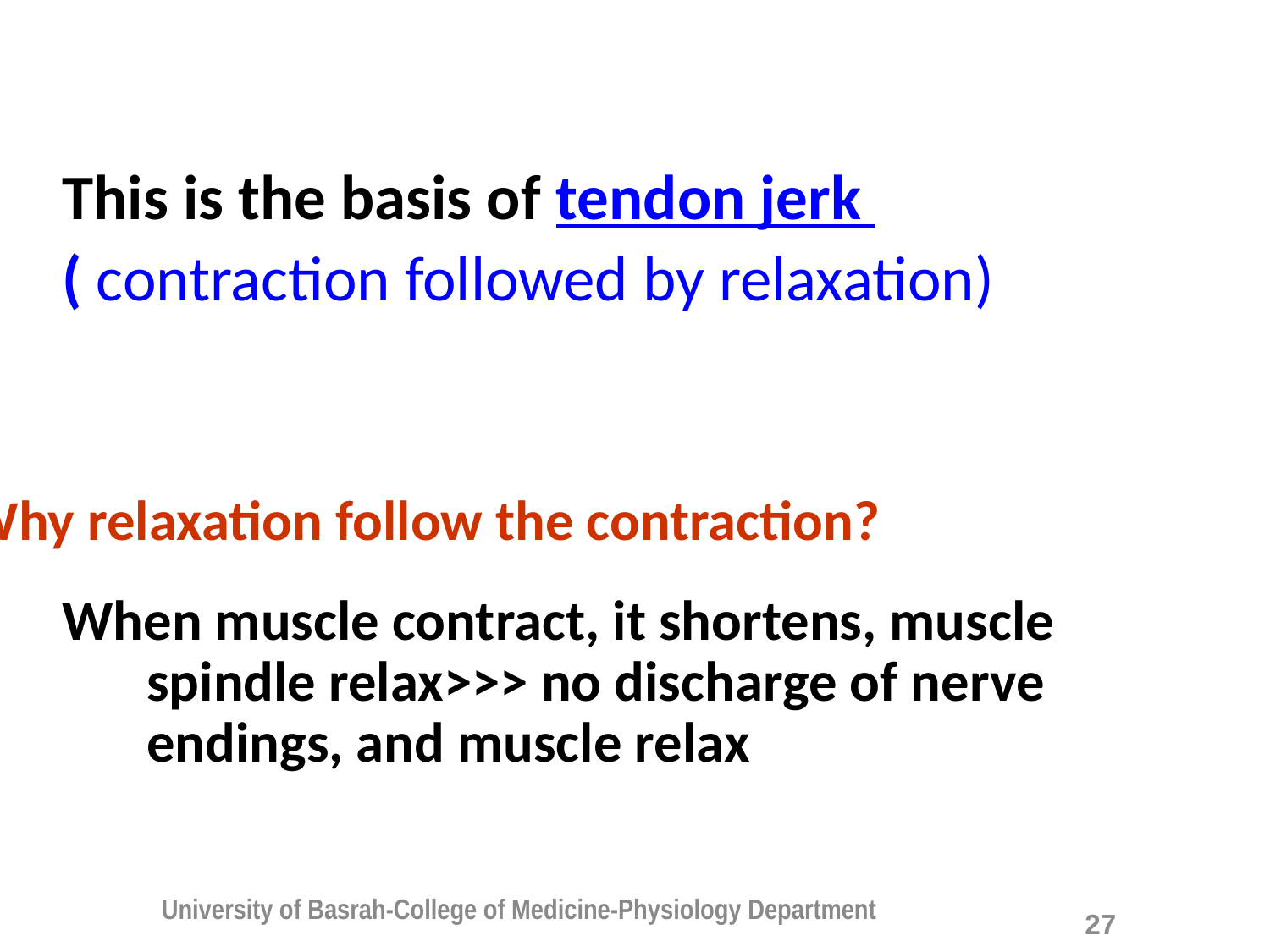

This is the basis of tendon jerk
( contraction followed by relaxation)

Why relaxation follow the contraction?
When muscle contract, it shortens, muscle spindle relax>>> no discharge of nerve  endings, and muscle relax

University of Basrah-College of Medicine-Physiology Department

27